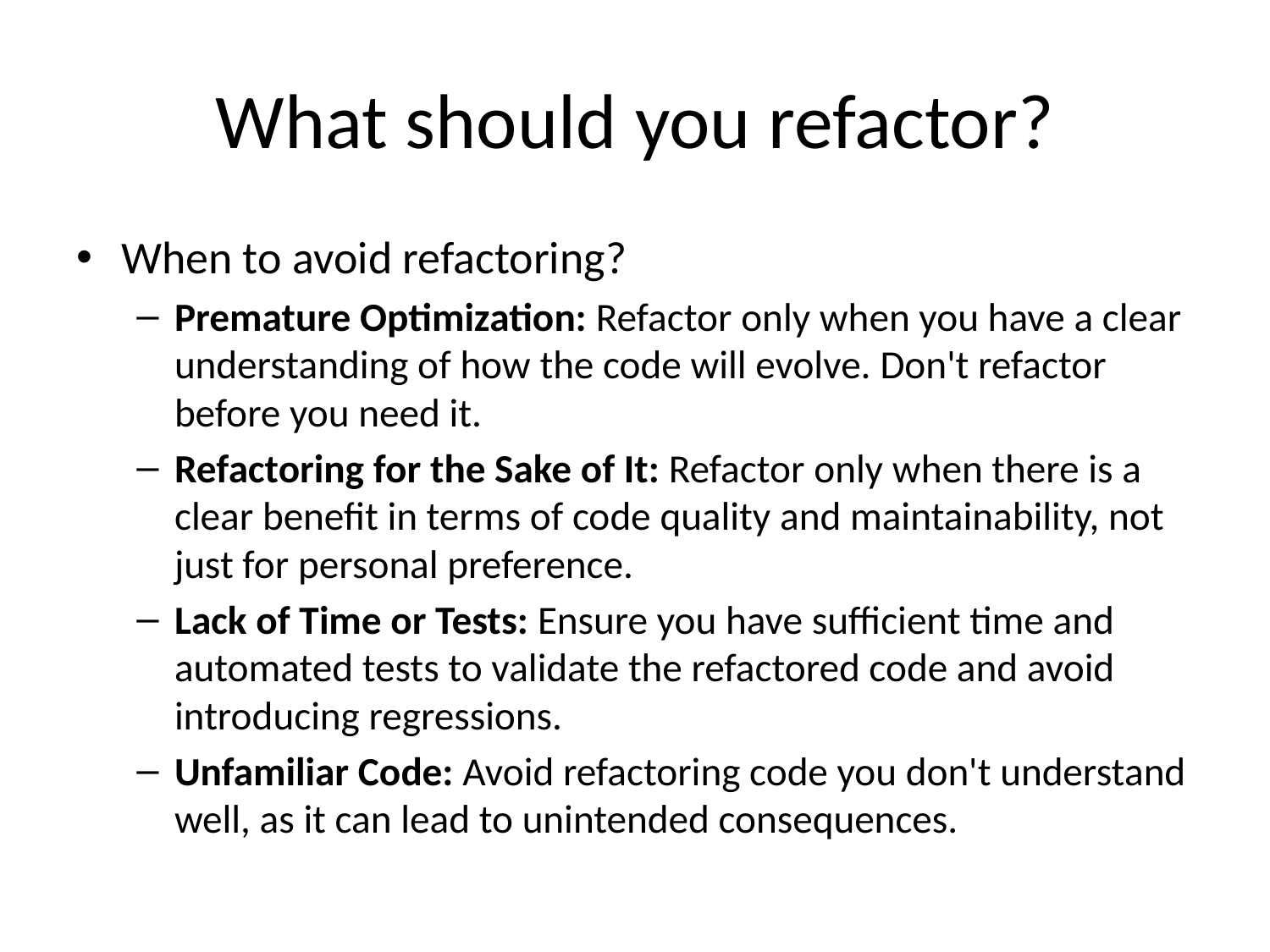

# What should you refactor?
When to avoid refactoring?
Premature Optimization: Refactor only when you have a clear understanding of how the code will evolve. Don't refactor before you need it.
Refactoring for the Sake of It: Refactor only when there is a clear benefit in terms of code quality and maintainability, not just for personal preference.
Lack of Time or Tests: Ensure you have sufficient time and automated tests to validate the refactored code and avoid introducing regressions.
Unfamiliar Code: Avoid refactoring code you don't understand well, as it can lead to unintended consequences.